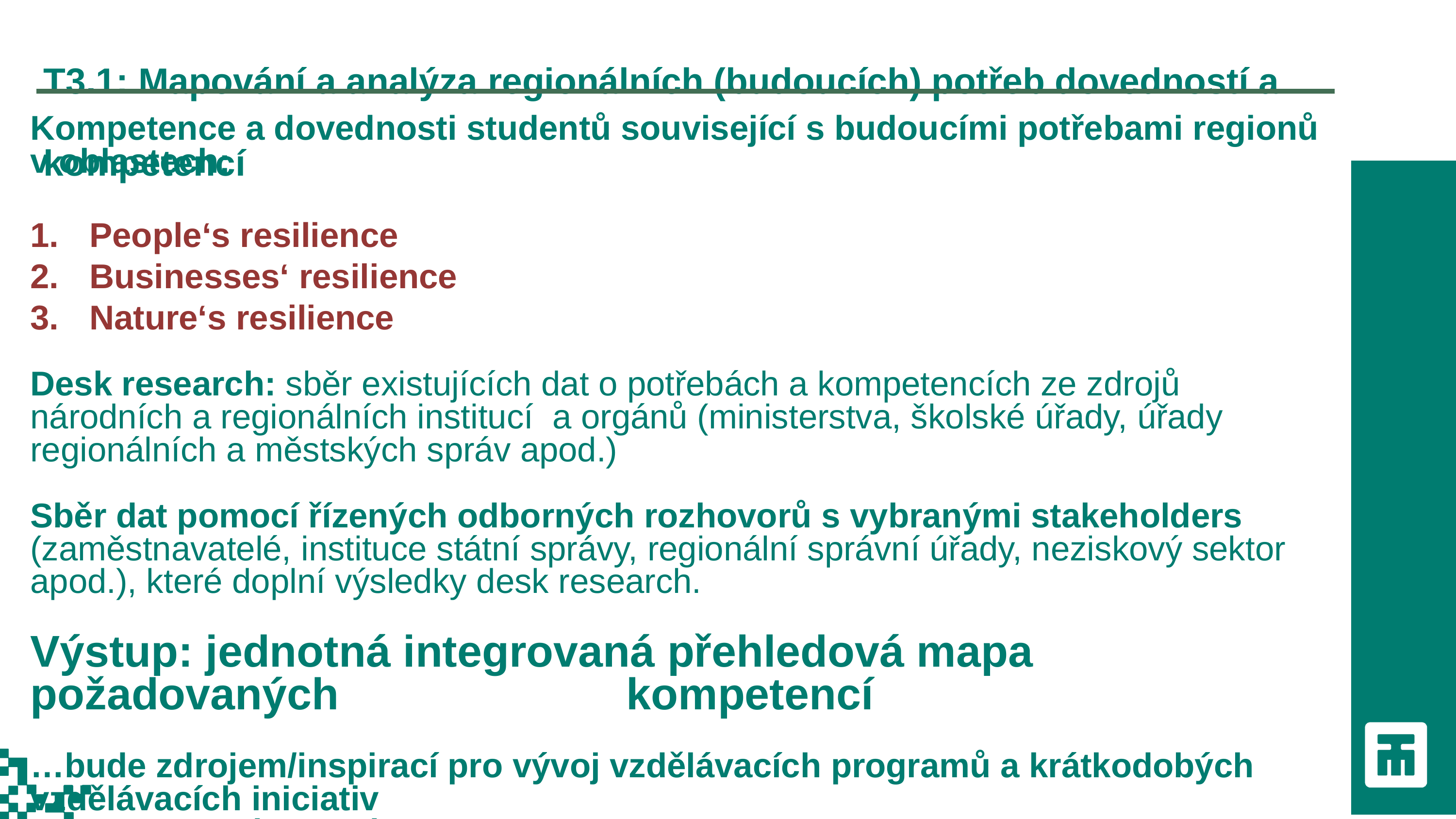

T3.1: Mapování a analýza regionálních (budoucích) potřeb dovedností a kompetencí
Kompetence a dovednosti studentů související s budoucími potřebami regionů v oblastech:

People‘s resilience
Businesses‘ resilience
Nature‘s resilience

Desk research: sběr existujících dat o potřebách a kompetencích ze zdrojů národních a regionálních institucí  a orgánů (ministerstva, školské úřady, úřady regionálních a městských správ apod.)

Sběr dat pomocí řízených odborných rozhovorů s vybranými stakeholders (zaměstnavatelé, instituce státní správy, regionální správní úřady, neziskový sektor apod.), které doplní výsledky desk research.

Výstup: jednotná integrovaná přehledová mapa požadovaných 			       kompetencí

…bude zdrojem/inspirací pro vývoj vzdělávacích programů a krátkodobých vzdělávacích iniciativ 																(s WP 6)